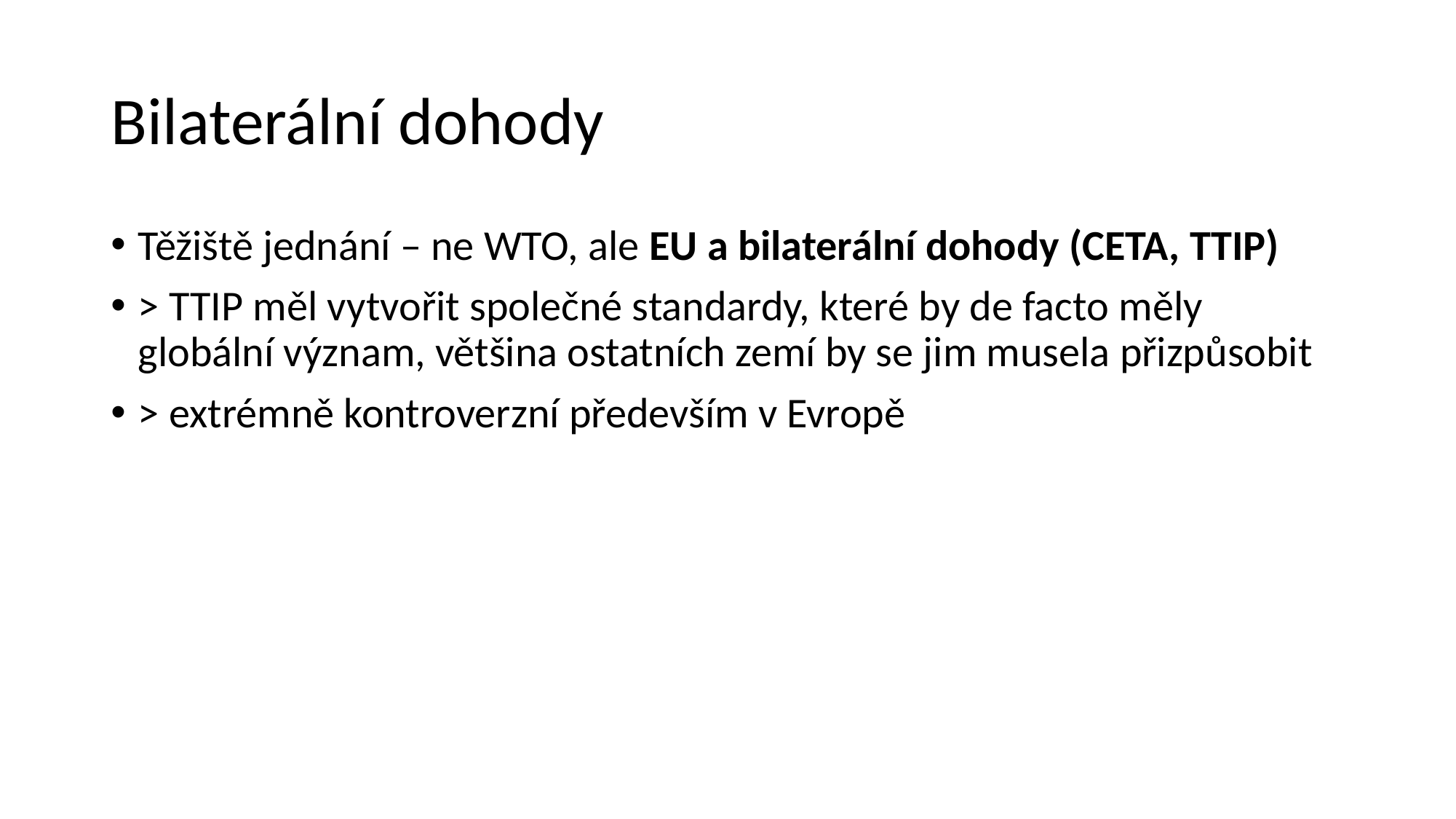

# Bilaterální dohody
Těžiště jednání – ne WTO, ale EU a bilaterální dohody (CETA, TTIP)
> TTIP měl vytvořit společné standardy, které by de facto měly globální význam, většina ostatních zemí by se jim musela přizpůsobit
> extrémně kontroverzní především v Evropě